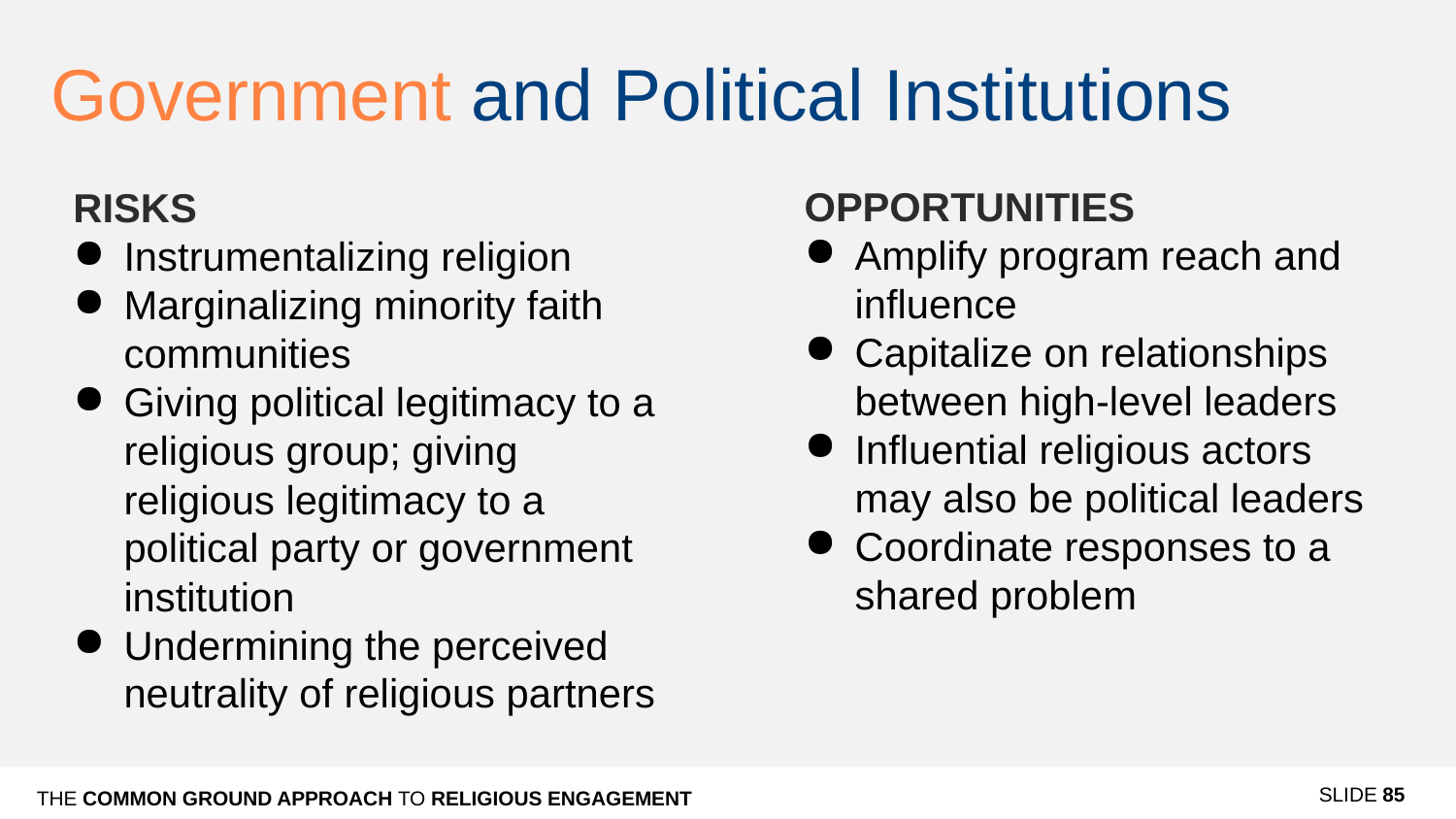

# Government and Political Institutions
OPPORTUNITIES
Amplify program reach and influence
Capitalize on relationships between high-level leaders
Influential religious actors may also be political leaders
Coordinate responses to a shared problem

RISKS
Instrumentalizing religion
Marginalizing minority faith communities
Giving political legitimacy to a religious group; giving religious legitimacy to a political party or government institution
Undermining the perceived neutrality of religious partners

SLIDE 85